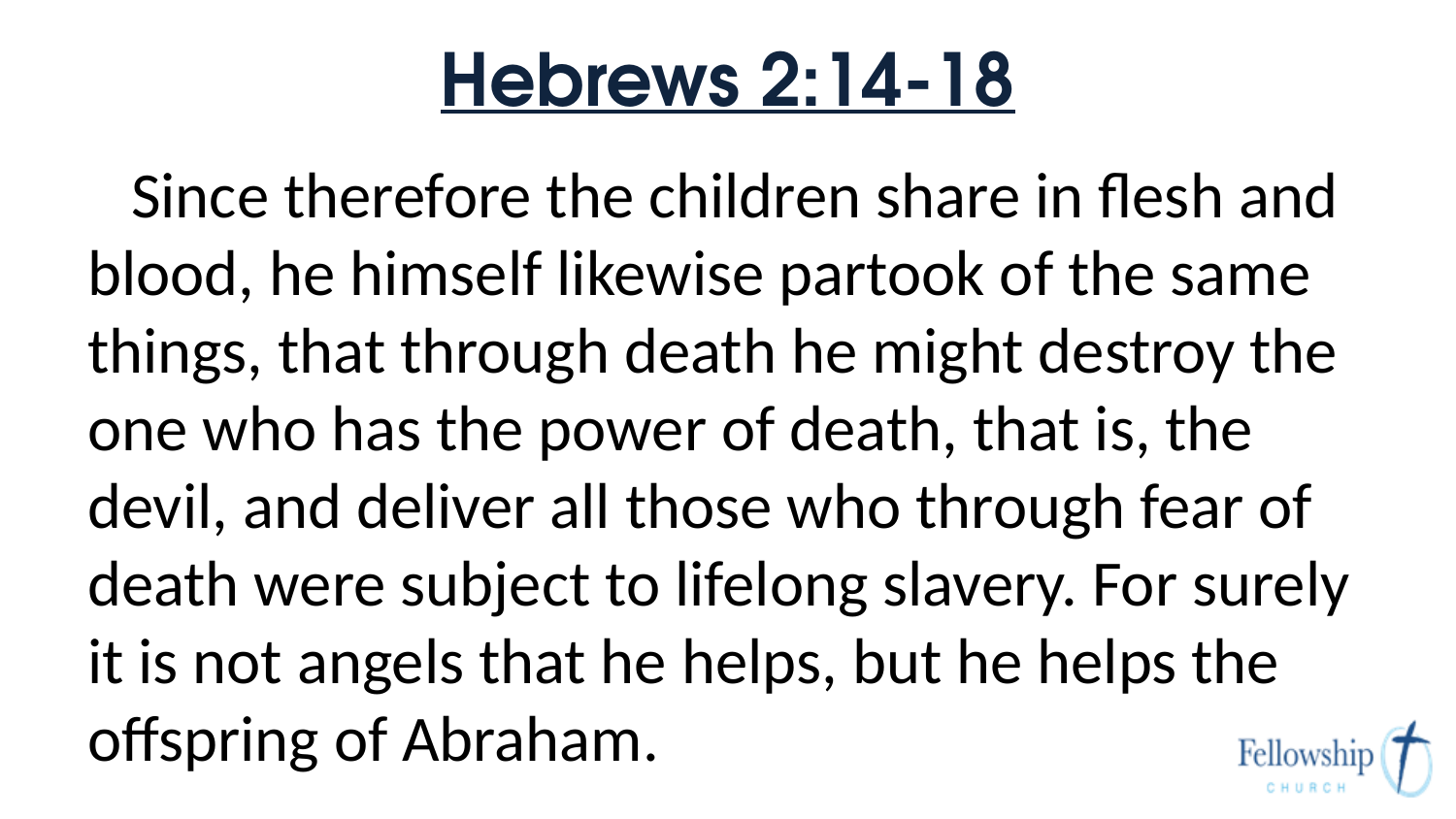

# Hebrews 2:14-18
   Since therefore the children share in flesh and blood, he himself likewise partook of the same things, that through death he might destroy the one who has the power of death, that is, the devil, and deliver all those who through fear of death were subject to lifelong slavery. For surely it is not angels that he helps, but he helps the offspring of Abraham.